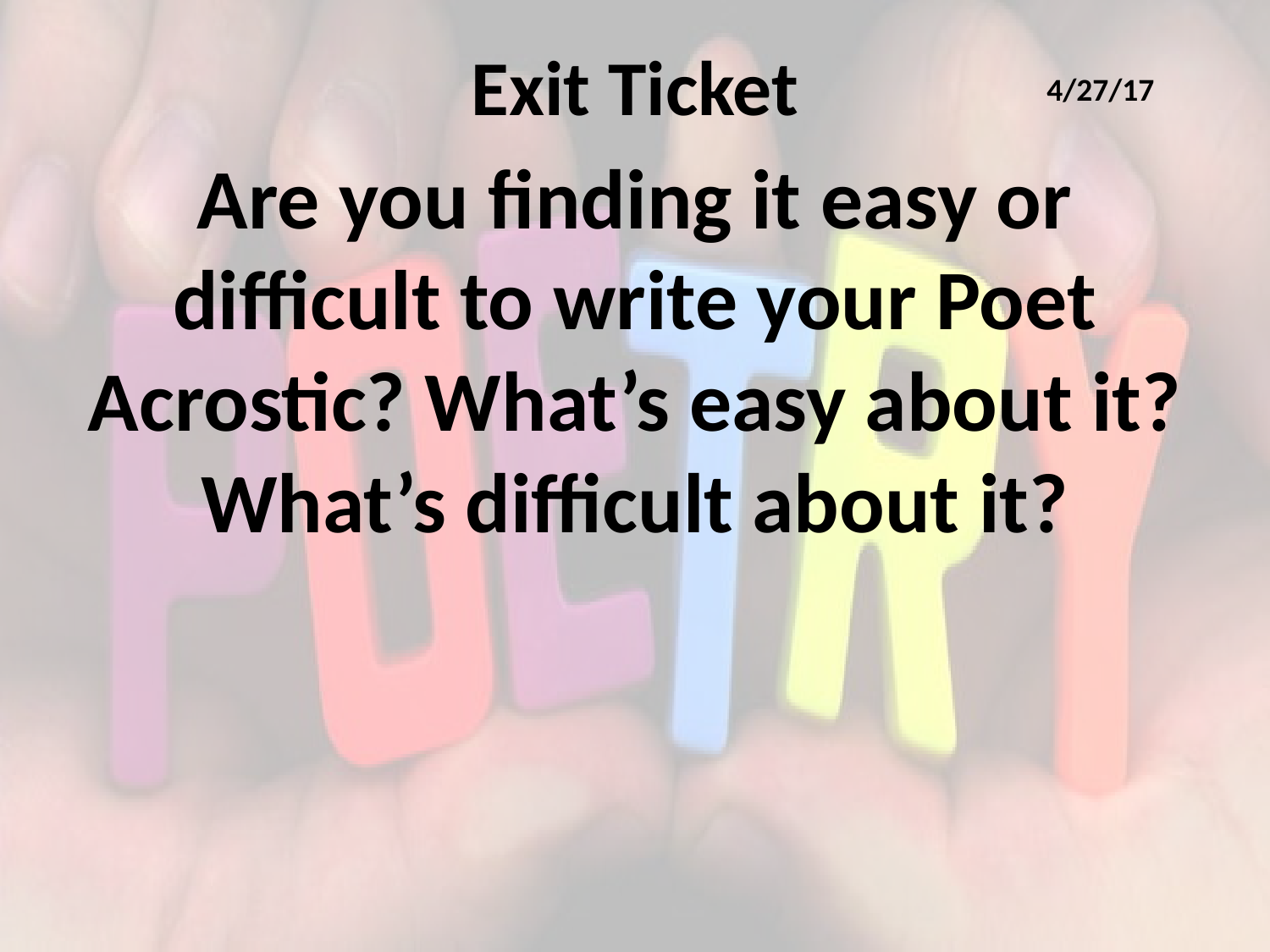

# Exit Ticket
4/27/17
Are you finding it easy or difficult to write your Poet Acrostic? What’s easy about it? What’s difficult about it?